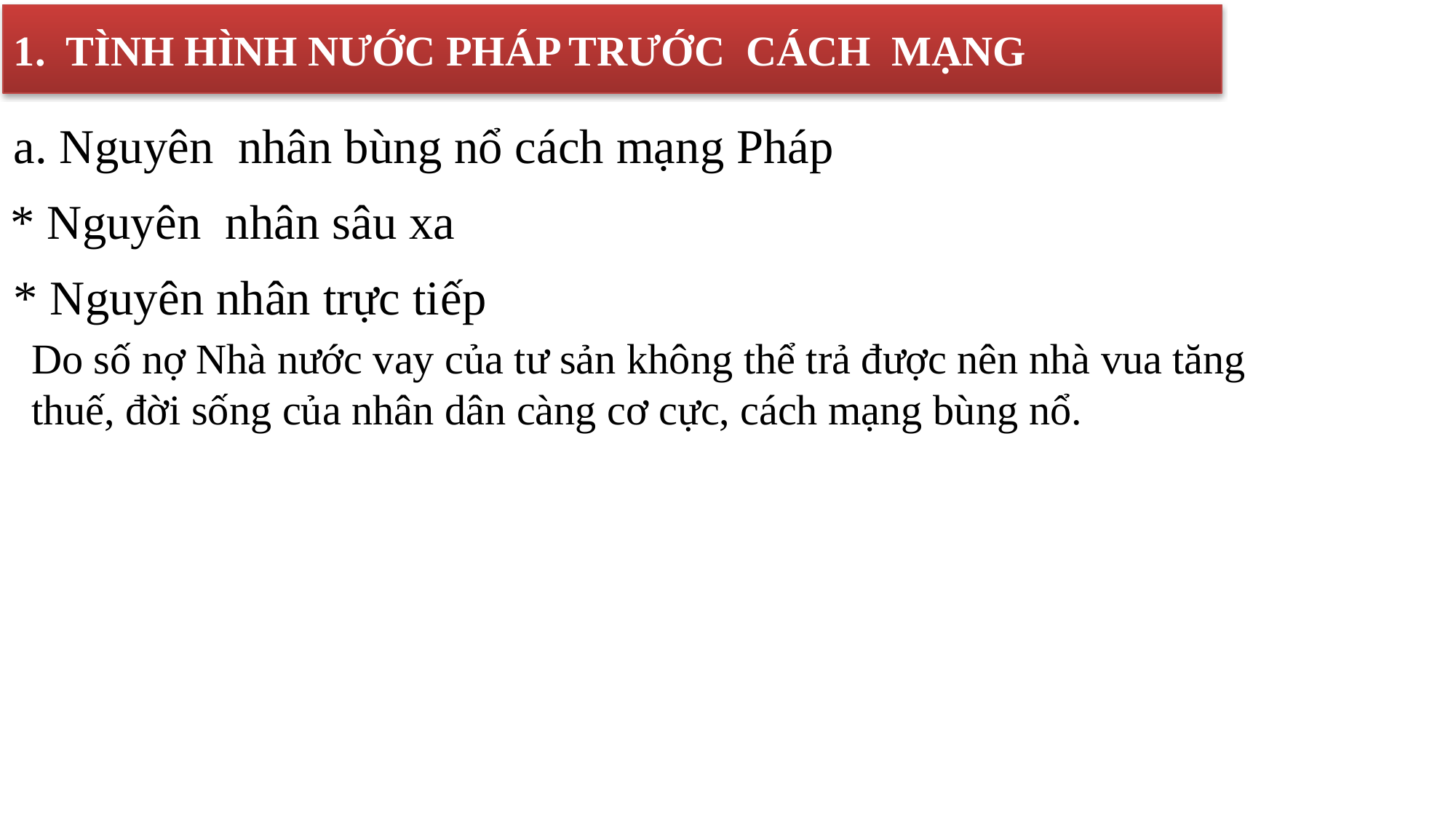

# 1.  TÌNH HÌNH NƯỚC PHÁP TRƯỚC  CÁCH  MẠNG
a. Nguyên  nhân bùng nổ cách mạng Pháp
* Nguyên  nhân sâu xa
* Nguyên nhân trực tiếp
Do số nợ Nhà nước vay của tư sản không thể trả được nên nhà vua tăng thuế, đời sống của nhân dân càng cơ cực, cách mạng bùng nổ.